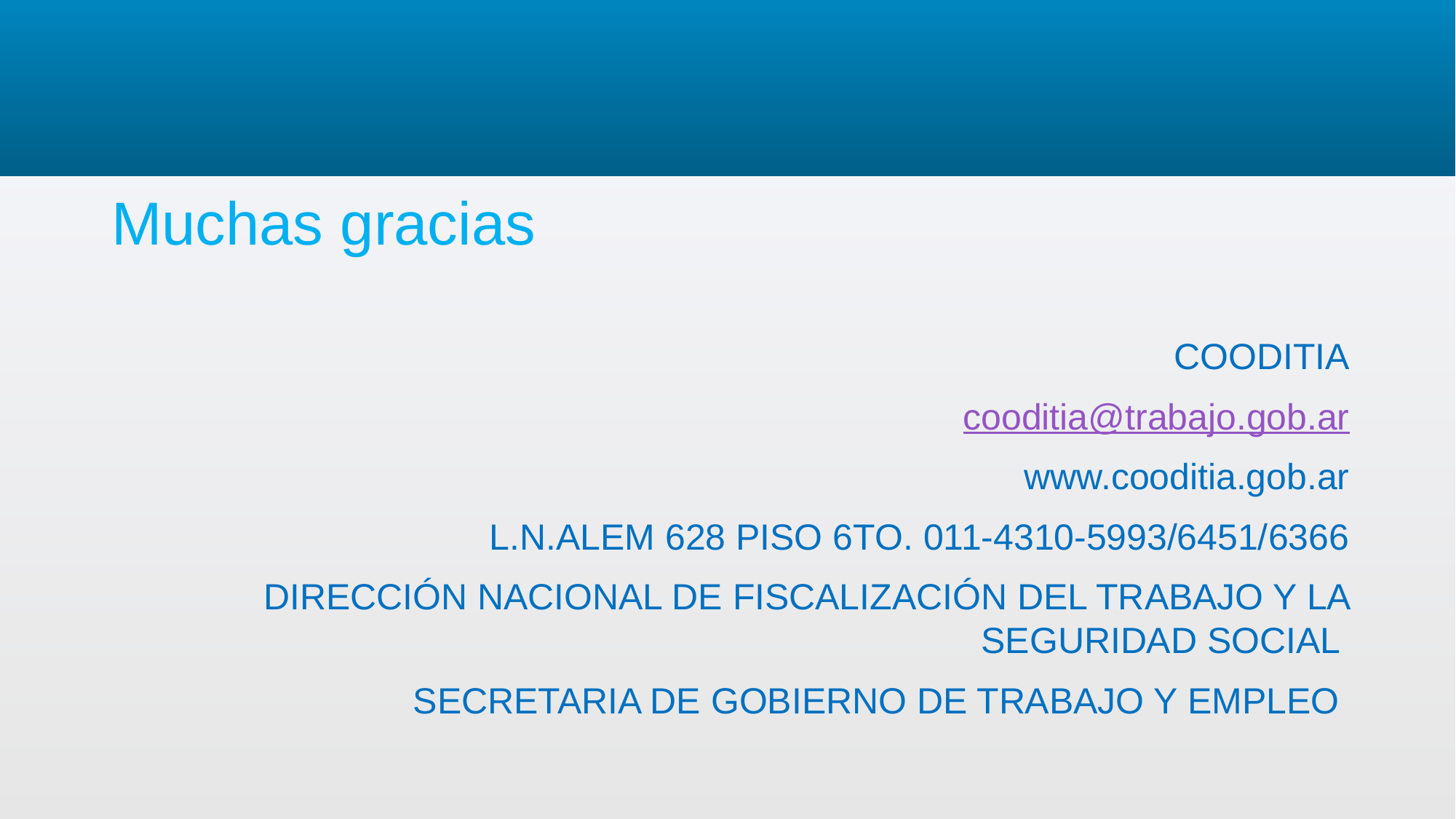

Muchas gracias

COODITIA
cooditia@trabajo.gob.ar
www.cooditia.gob.ar
L.N.ALEM 628 PISO 6TO. 011-4310-5993/6451/6366
DIRECCIÓN NACIONAL DE FISCALIZACIÓN DEL TRABAJO Y LA SEGURIDAD SOCIAL
SECRETARIA DE GOBIERNO DE TRABAJO Y EMPLEO